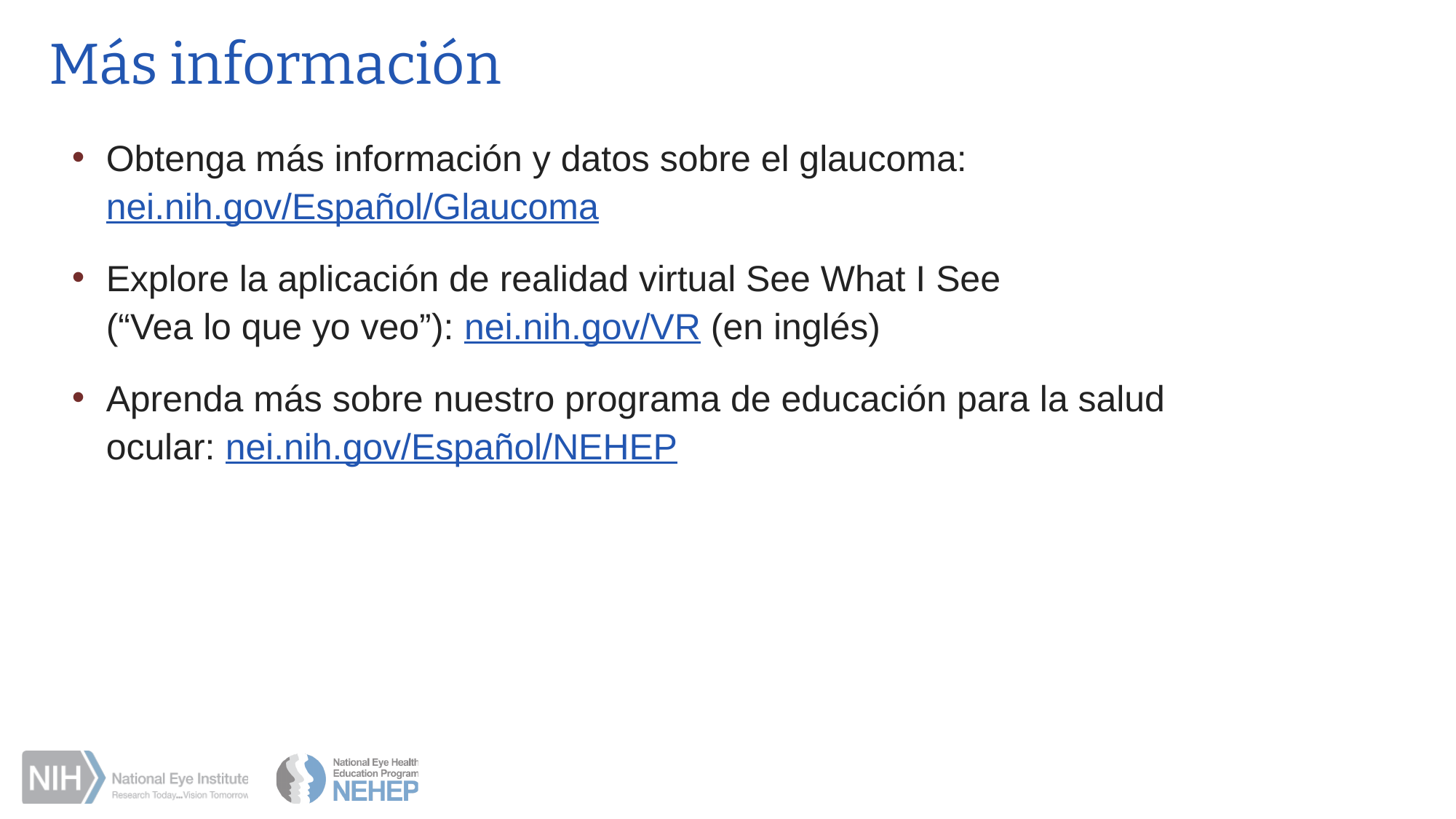

# Más información
Obtenga más información y datos sobre el glaucoma: nei.nih.gov/Español/Glaucoma
Explore la aplicación de realidad virtual See What I See
(“Vea lo que yo veo”): nei.nih.gov/VR (en inglés)
Aprenda más sobre nuestro programa de educación para la salud ocular: nei.nih.gov/Español/NEHEP